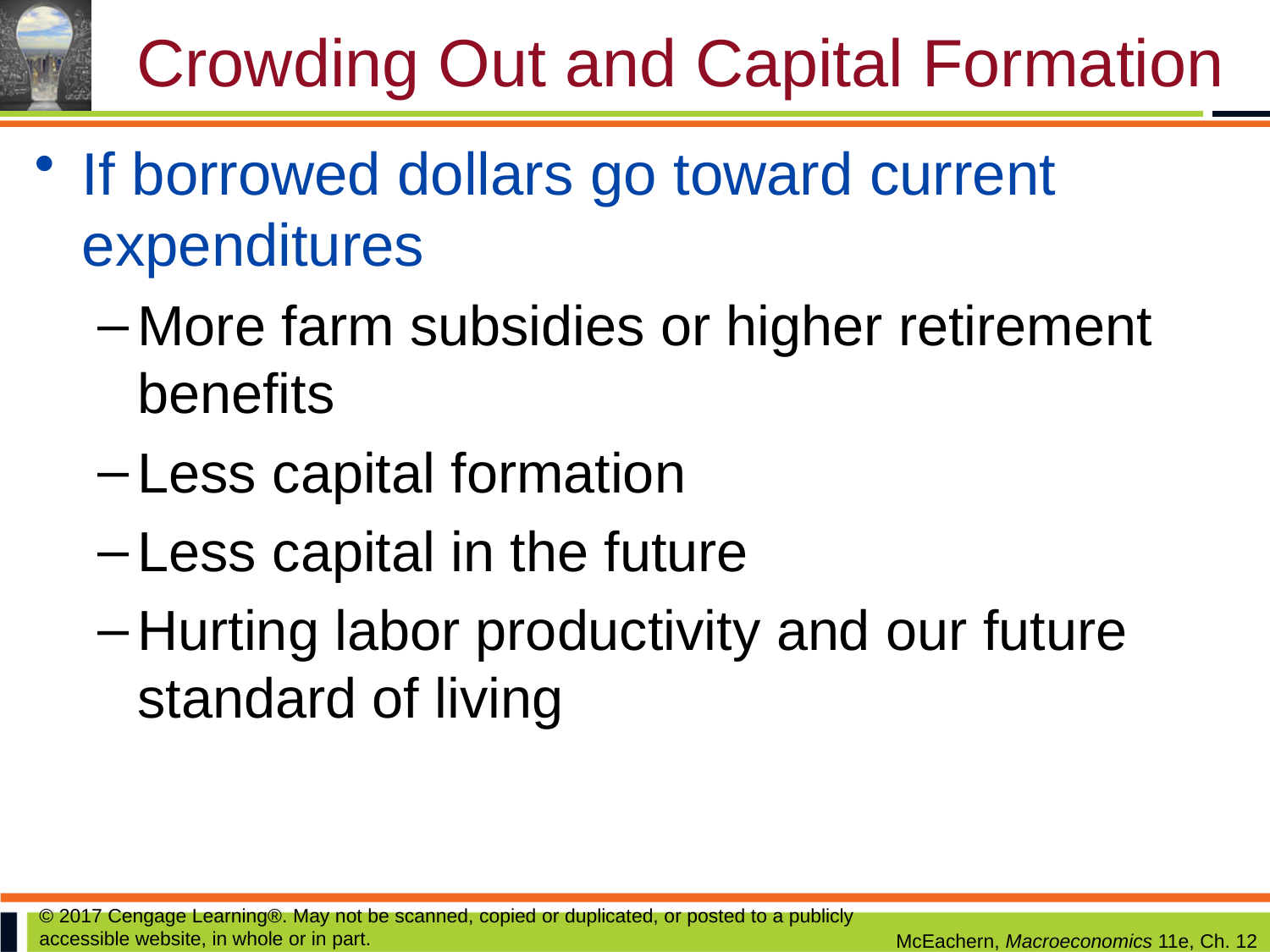

# Crowding Out and Capital Formation
If borrowed dollars go toward current expenditures
More farm subsidies or higher retirement benefits
Less capital formation
Less capital in the future
Hurting labor productivity and our future standard of living
© 2017 Cengage Learning®. May not be scanned, copied or duplicated, or posted to a publicly accessible website, in whole or in part.